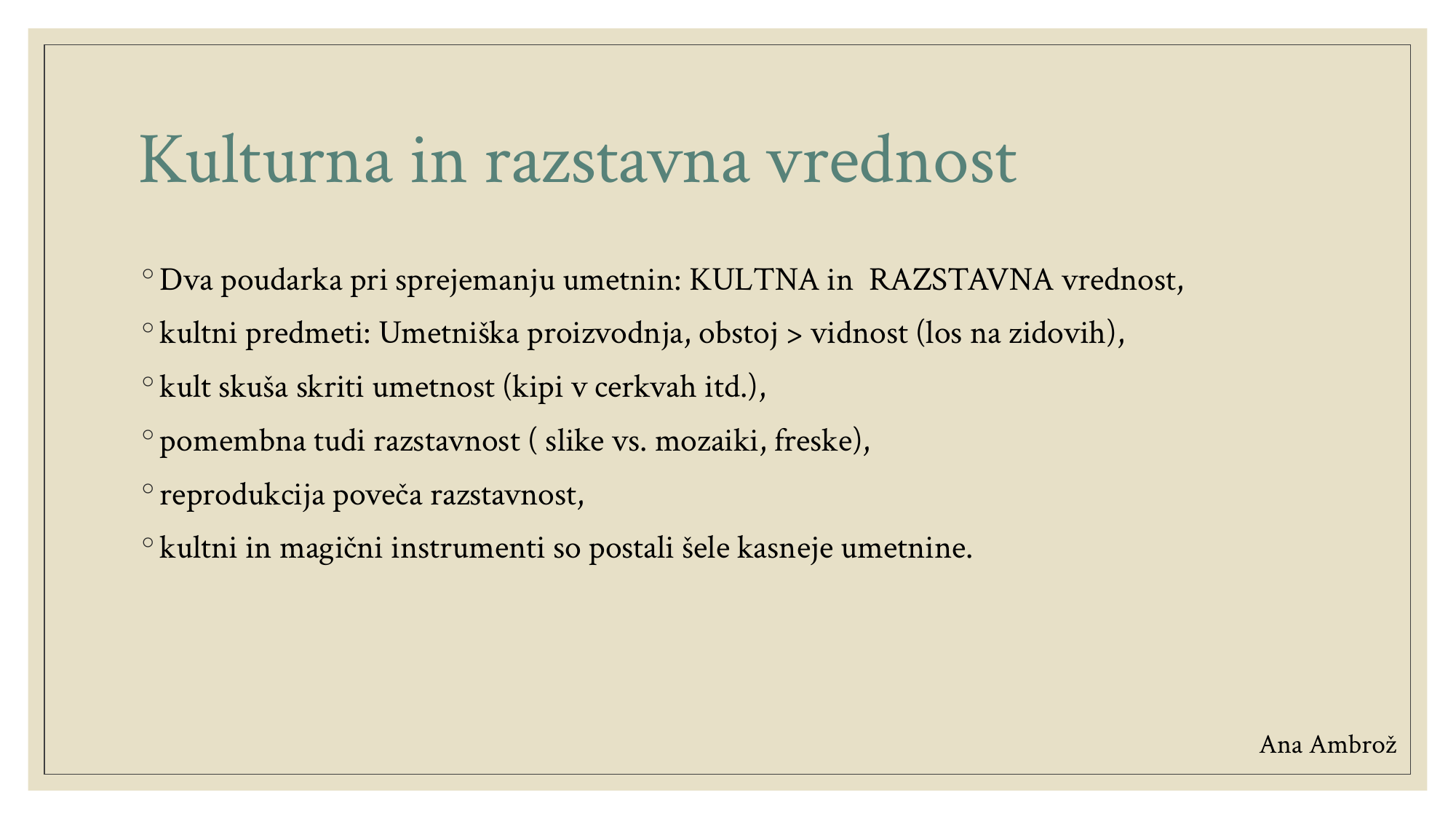

# Kulturna in razstavna vrednost
Dva poudarka pri sprejemanju umetnin: KULTNA in  RAZSTAVNA vrednost,
kultni predmeti: Umetniška proizvodnja, obstoj > vidnost (los na zidovih),
kult skuša skriti umetnost (kipi v cerkvah itd.),
pomembna tudi razstavnost ( slike vs. mozaiki, freske),
reprodukcija poveča razstavnost,
kultni in magični instrumenti so postali šele kasneje umetnine.
Ana Ambrož